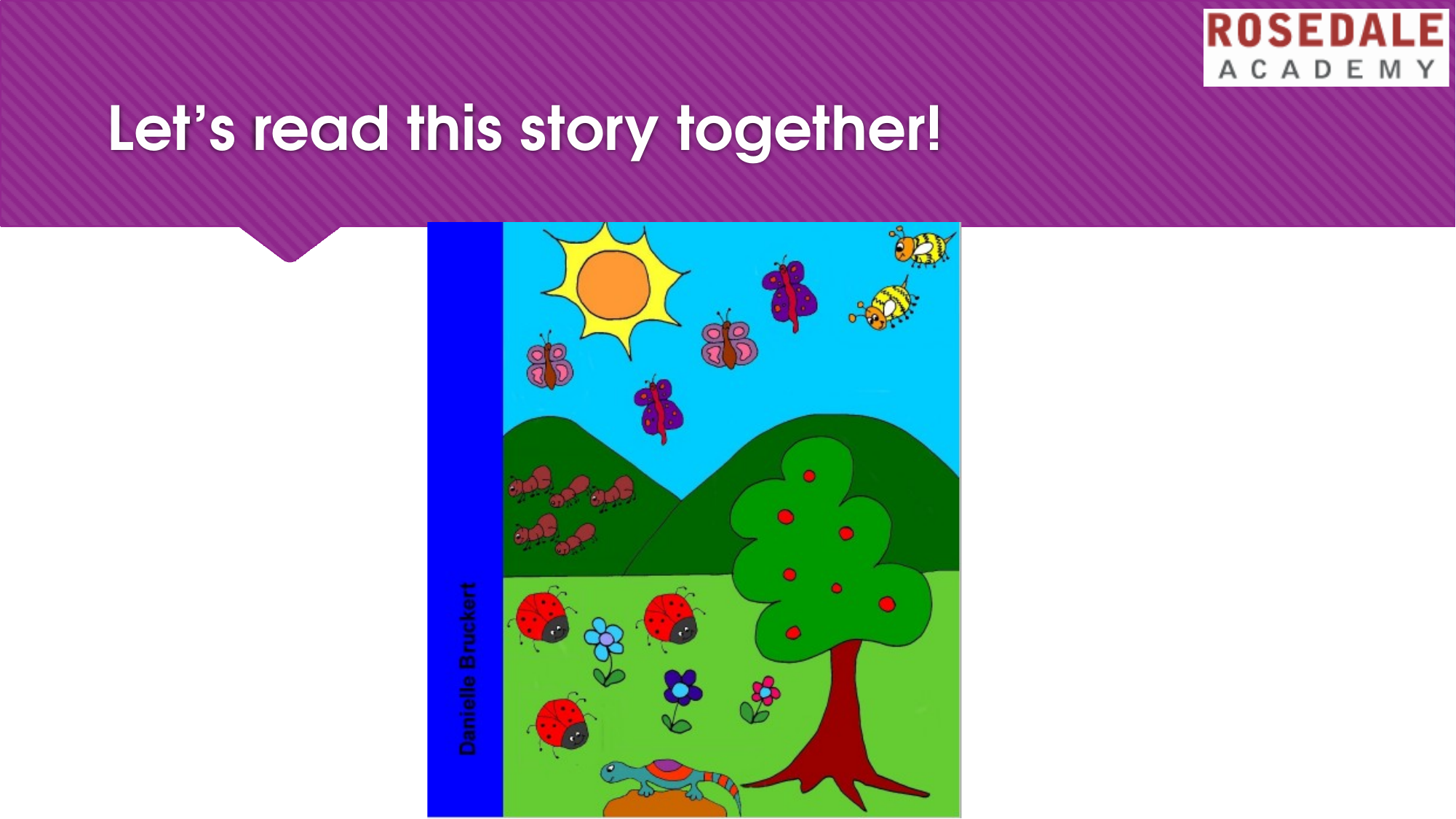

# Let’s rea
d this story together!